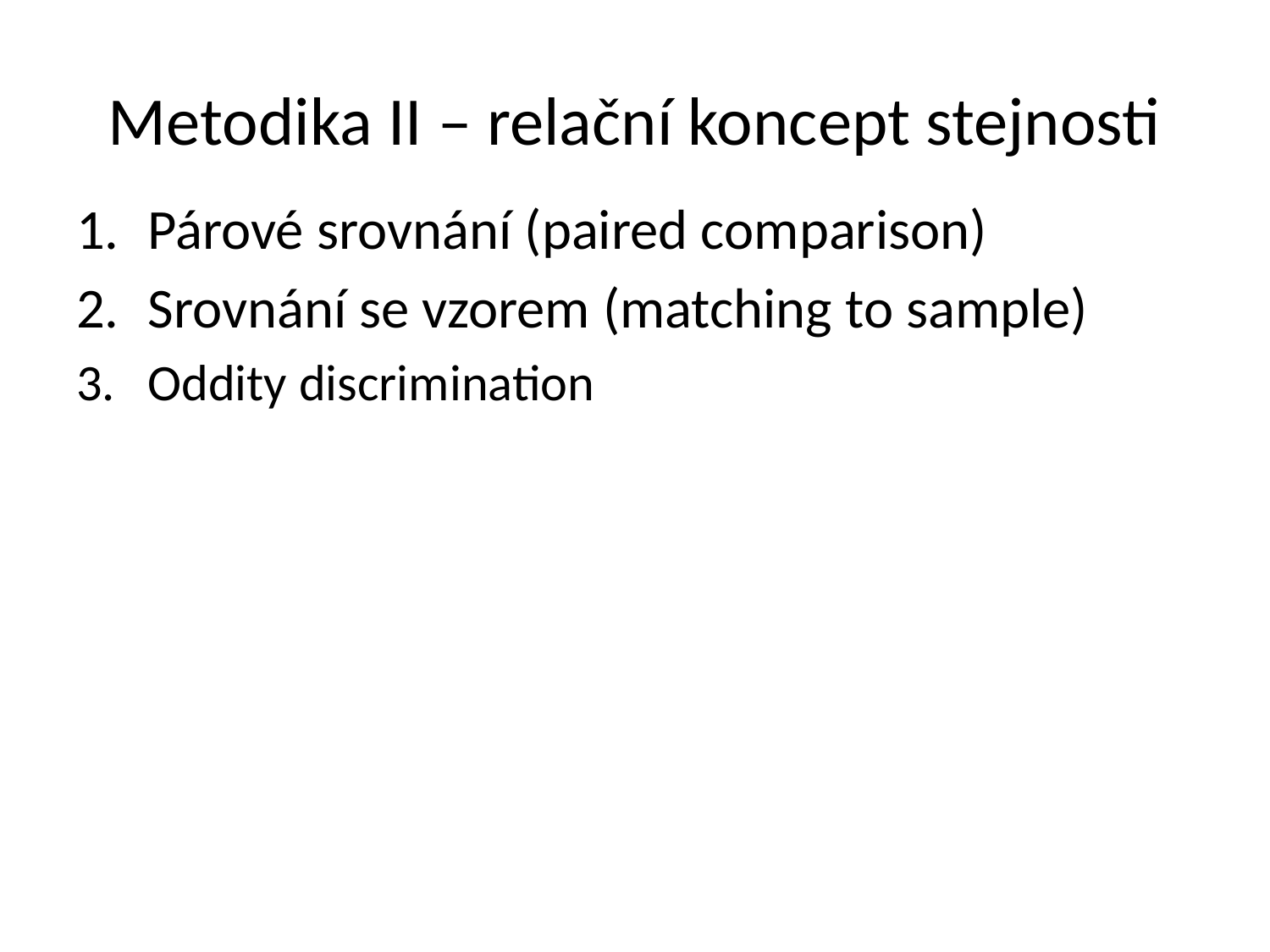

# Metodika II – relační koncept stejnosti
Párové srovnání (paired comparison)
Srovnání se vzorem (matching to sample)
Oddity discrimination